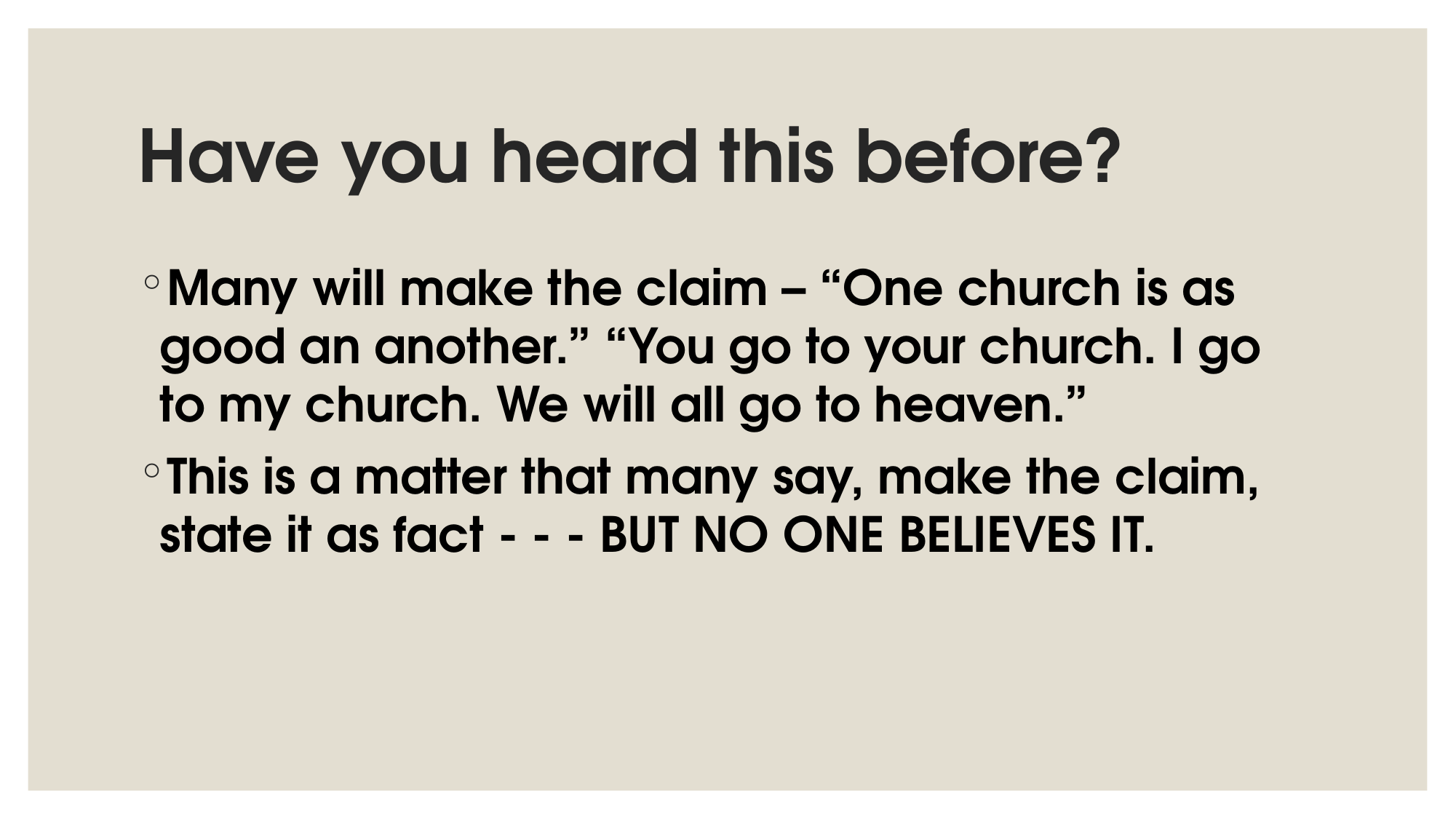

# Have you heard this before?
Many will make the claim – “One church is as good an another.” “You go to your church. I go to my church. We will all go to heaven.”
This is a matter that many say, make the claim, state it as fact - - - BUT NO ONE BELIEVES IT.